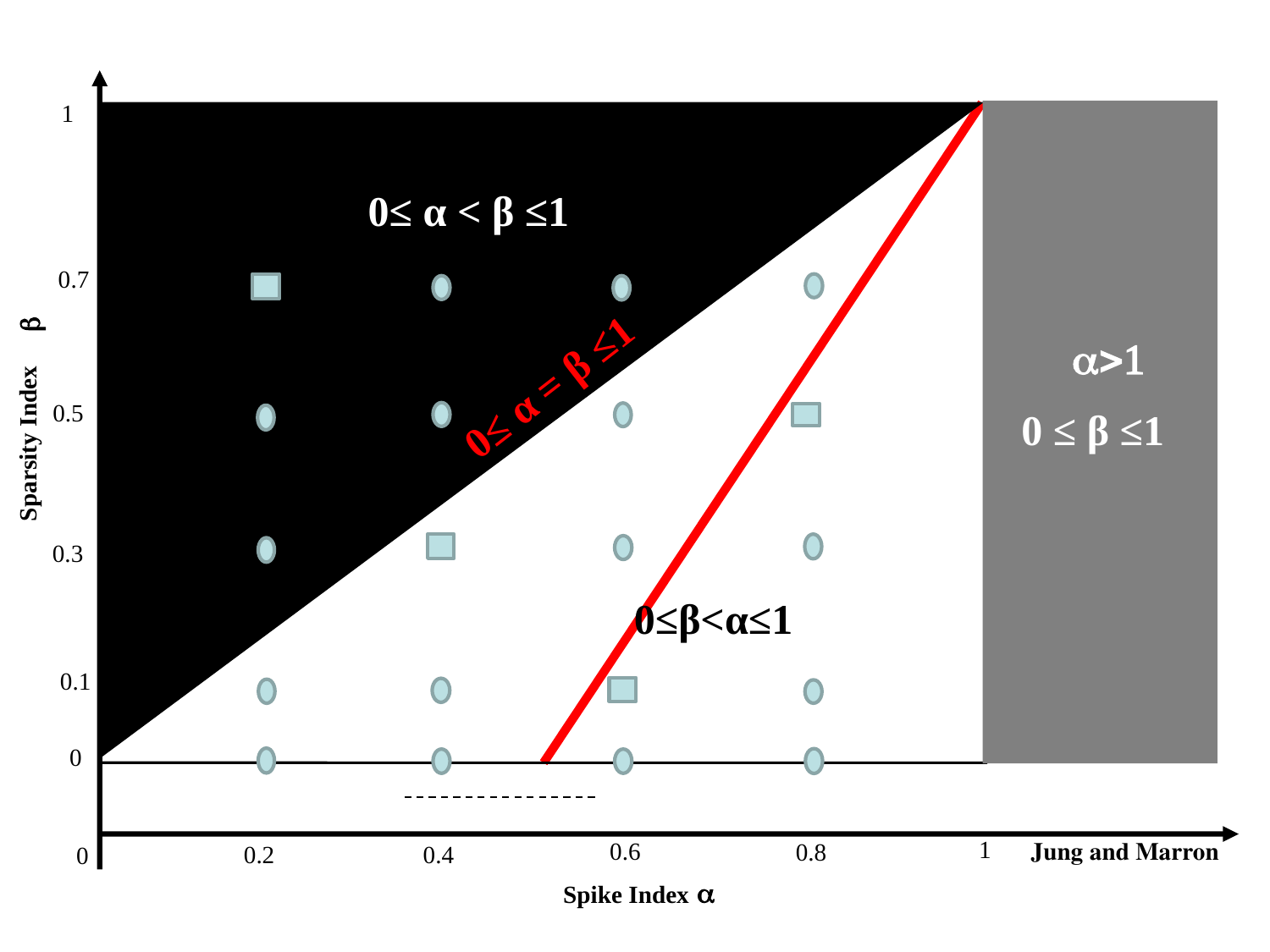

1

0≤ α < β ≤1

0.7

β
Sparsity Index

α>1
   0 ≤ β ≤1

0.5

0.3

0≤β<α≤1

0.1

0

1
0.6
0.8
0.2
0.4
0
α
Spike Index
Jung and Marron

0≤ α = β ≤1